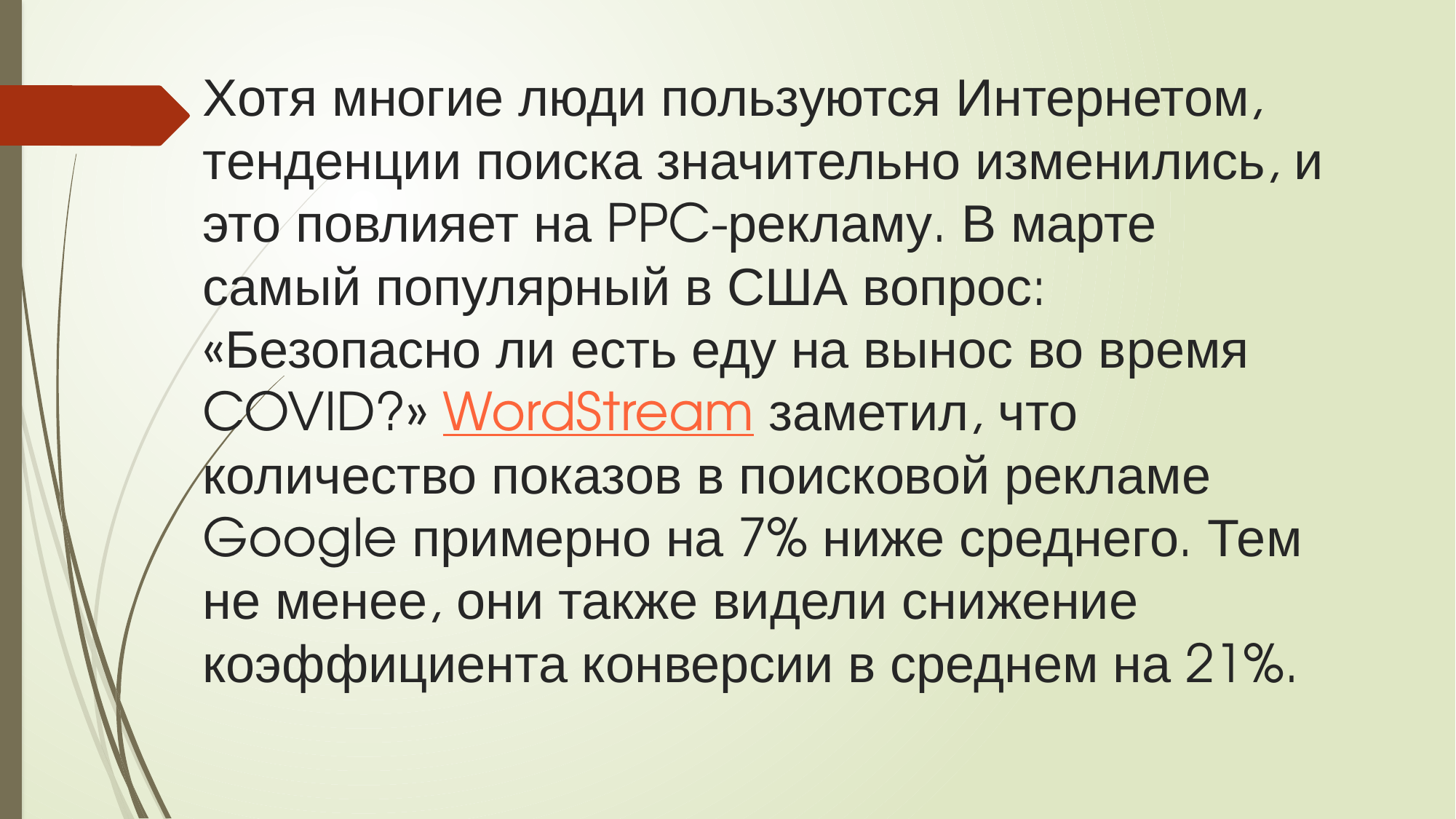

# Хотя многие люди пользуются Интернетом, тенденции поиска значительно изменились, и это повлияет на PPC-рекламу. В марте  самый популярный в США вопрос: «Безопасно ли есть еду на вынос во время COVID?» WordStream заметил, что количество показов в поисковой рекламе Google примерно на 7% ниже среднего. Тем не менее, они также видели снижение коэффициента конверсии в среднем на 21%.